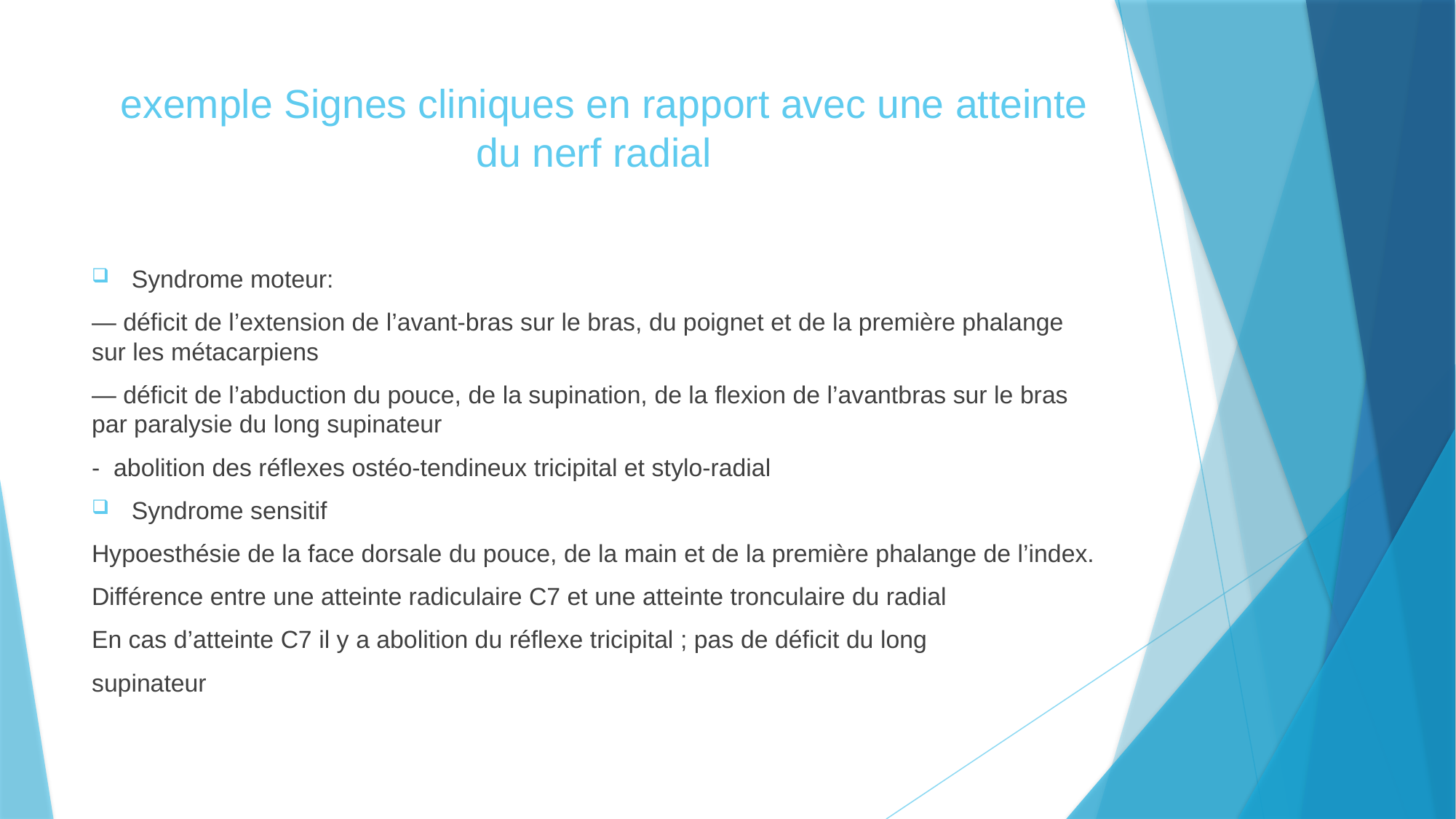

# exemple Signes cliniques en rapport avec une atteinte du nerf radial
Syndrome moteur:
— déficit de l’extension de l’avant-bras sur le bras, du poignet et de la première phalange sur les métacarpiens
— déficit de l’abduction du pouce, de la supination, de la flexion de l’avantbras sur le bras par paralysie du long supinateur
-  abolition des réflexes ostéo-tendineux tricipital et stylo-radial
Syndrome sensitif
Hypoesthésie de la face dorsale du pouce, de la main et de la première phalange de l’index.
Différence entre une atteinte radiculaire C7 et une atteinte tronculaire du radial
En cas d’atteinte C7 il y a abolition du réflexe tricipital ; pas de déficit du long
supinateur